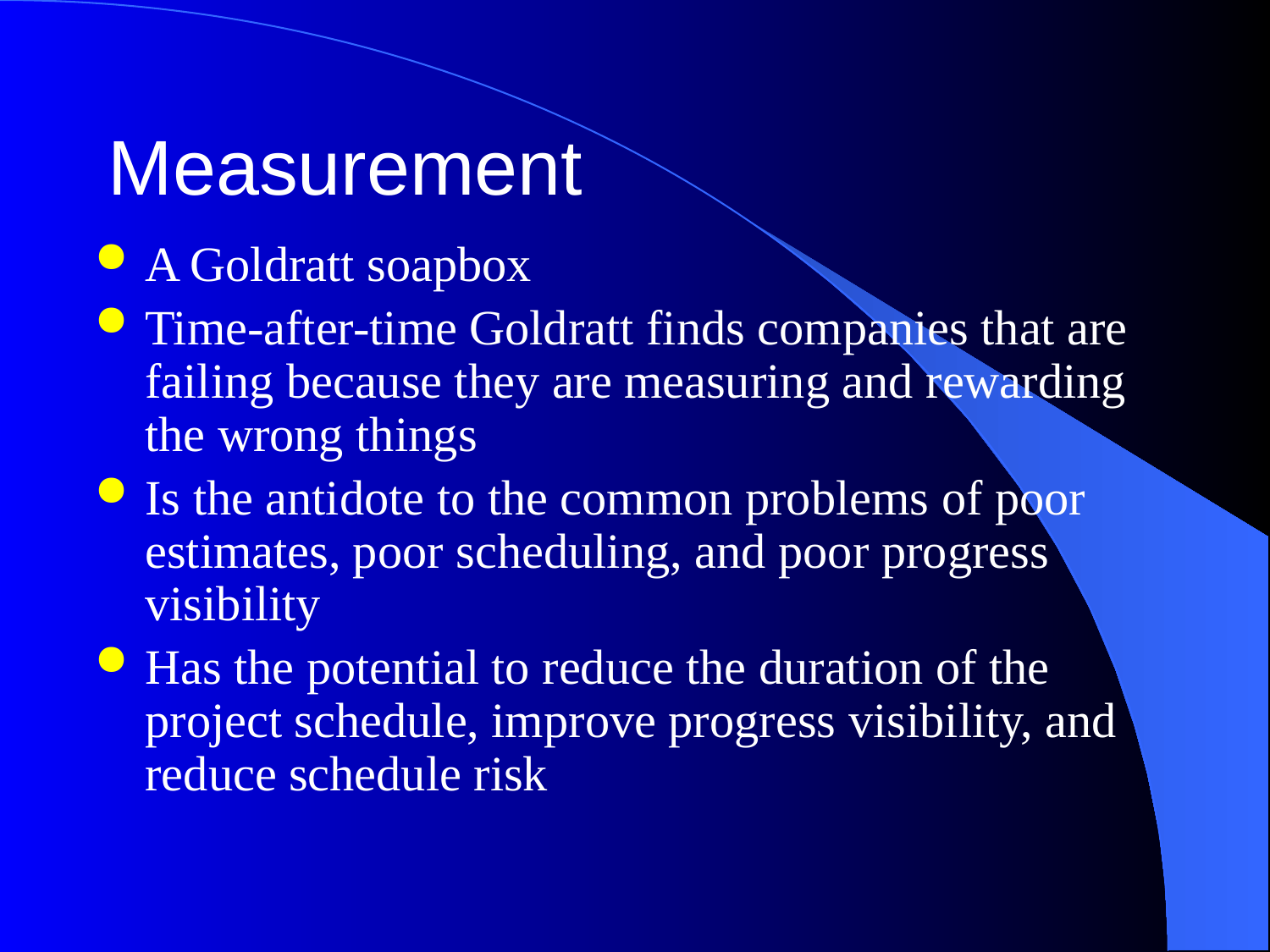

# Measurement
A Goldratt soapbox
Time-after-time Goldratt finds companies that are failing because they are measuring and rewarding the wrong things
Is the antidote to the common problems of poor estimates, poor scheduling, and poor progress visibility
Has the potential to reduce the duration of the project schedule, improve progress visibility, and reduce schedule risk